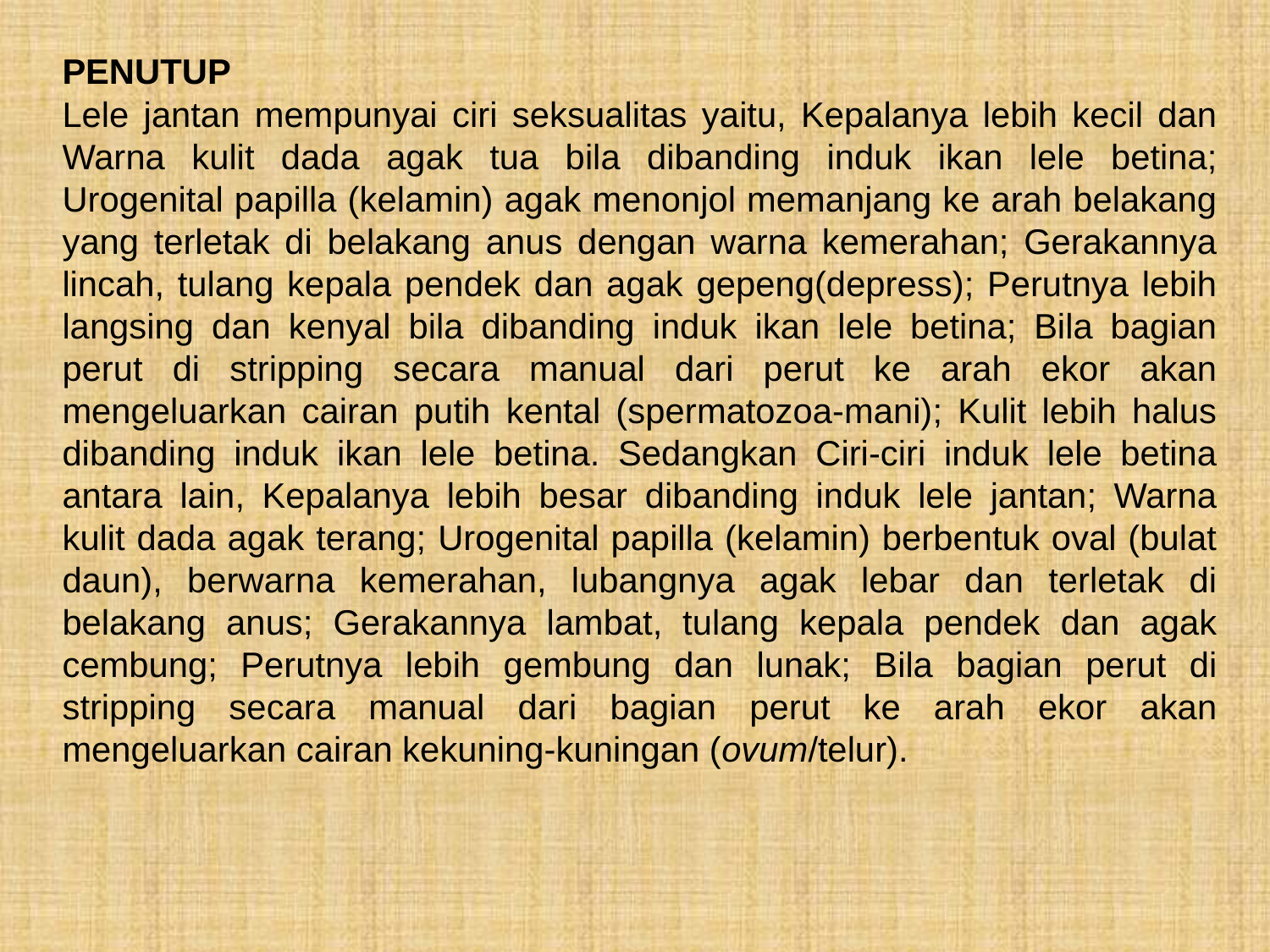

PENUTUP
Lele jantan mempunyai ciri seksualitas yaitu, Kepalanya lebih kecil dan Warna kulit dada agak tua bila dibanding induk ikan lele betina; Urogenital papilla (kelamin) agak menonjol memanjang ke arah belakang yang terletak di belakang anus dengan warna kemerahan; Gerakannya lincah, tulang kepala pendek dan agak gepeng(depress); Perutnya lebih langsing dan kenyal bila dibanding induk ikan lele betina; Bila bagian perut di stripping secara manual dari perut ke arah ekor akan mengeluarkan cairan putih kental (spermatozoa-mani); Kulit lebih halus dibanding induk ikan lele betina. Sedangkan Ciri-ciri induk lele betina antara lain, Kepalanya lebih besar dibanding induk lele jantan; Warna kulit dada agak terang; Urogenital papilla (kelamin) berbentuk oval (bulat daun), berwarna kemerahan, lubangnya agak lebar dan terletak di belakang anus; Gerakannya lambat, tulang kepala pendek dan agak cembung; Perutnya lebih gembung dan lunak; Bila bagian perut di stripping secara manual dari bagian perut ke arah ekor akan mengeluarkan cairan kekuning-kuningan (ovum/telur).